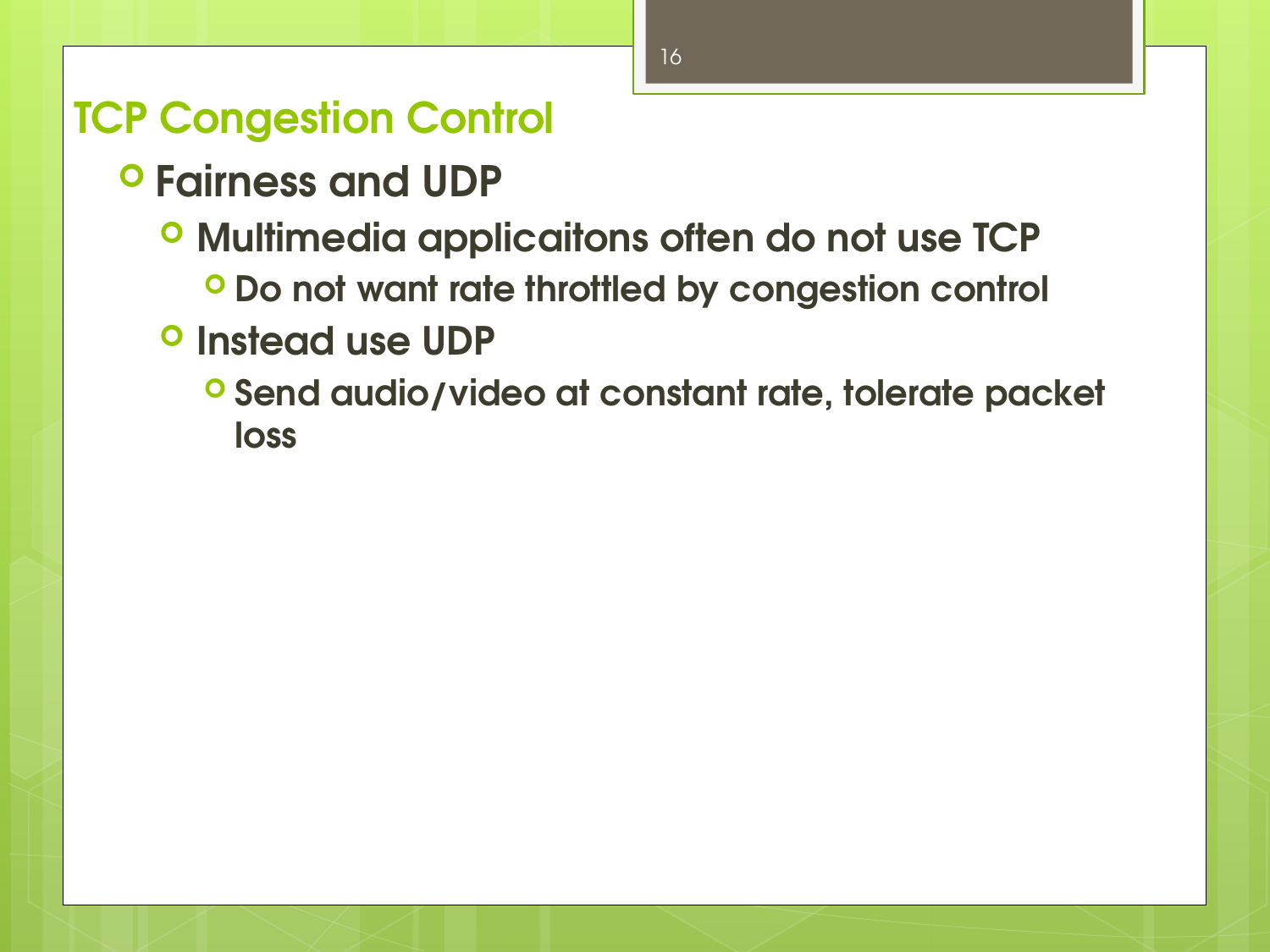

16
# TCP Congestion Control
Fairness and UDP
Multimedia applicaitons often do not use TCP
Do not want rate throttled by congestion control
Instead use UDP
Send audio/video at constant rate, tolerate packet loss